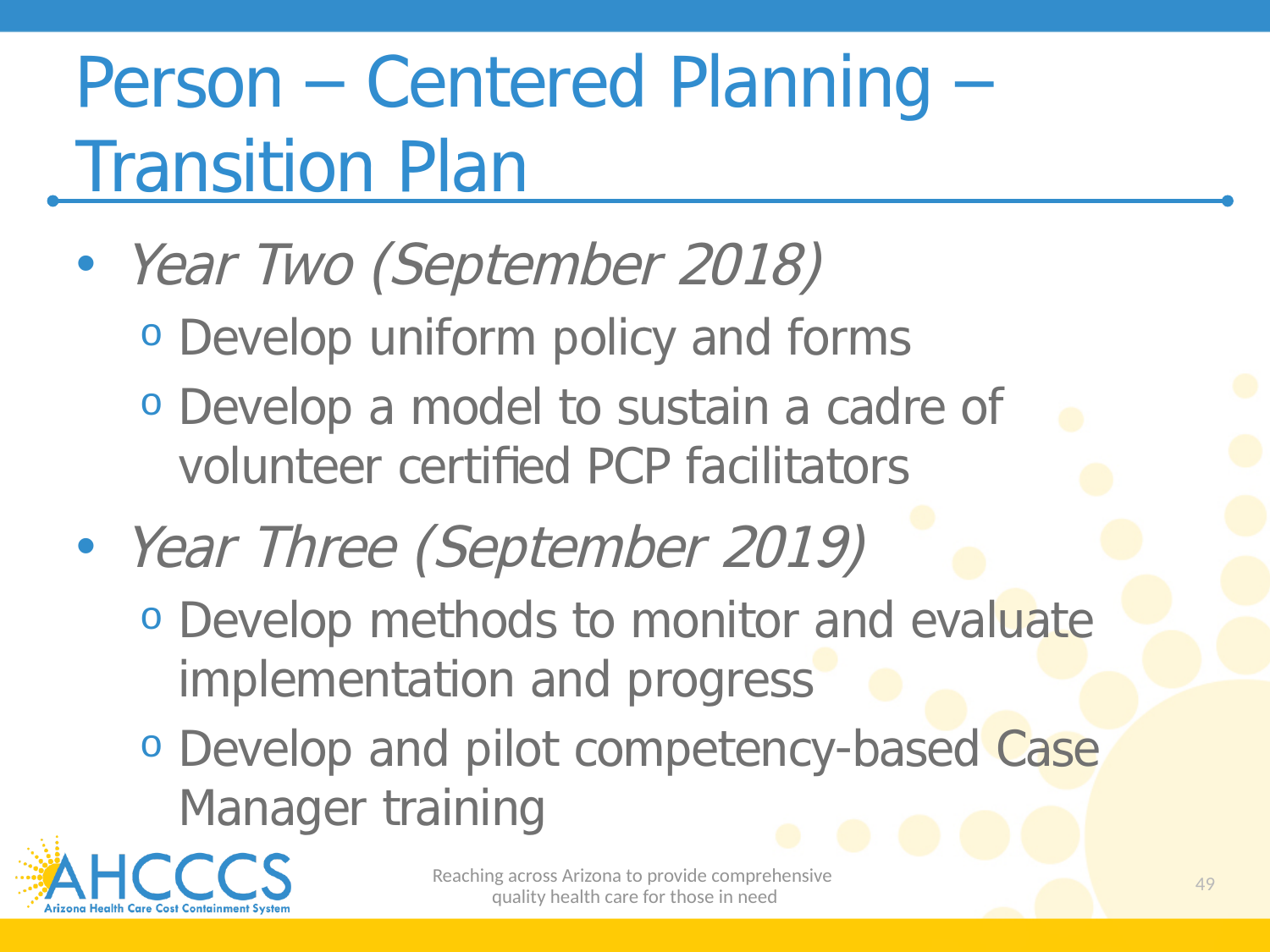

# Person – Centered Planning – Transition Plan
Year Two (September 2018)
Develop uniform policy and forms
Develop a model to sustain a cadre of volunteer certified PCP facilitators
Year Three (September 2019)
Develop methods to monitor and evaluate implementation and progress
Develop and pilot competency-based Case Manager training

Reaching across Arizona to provide comprehensive
quality health care for those in need
49